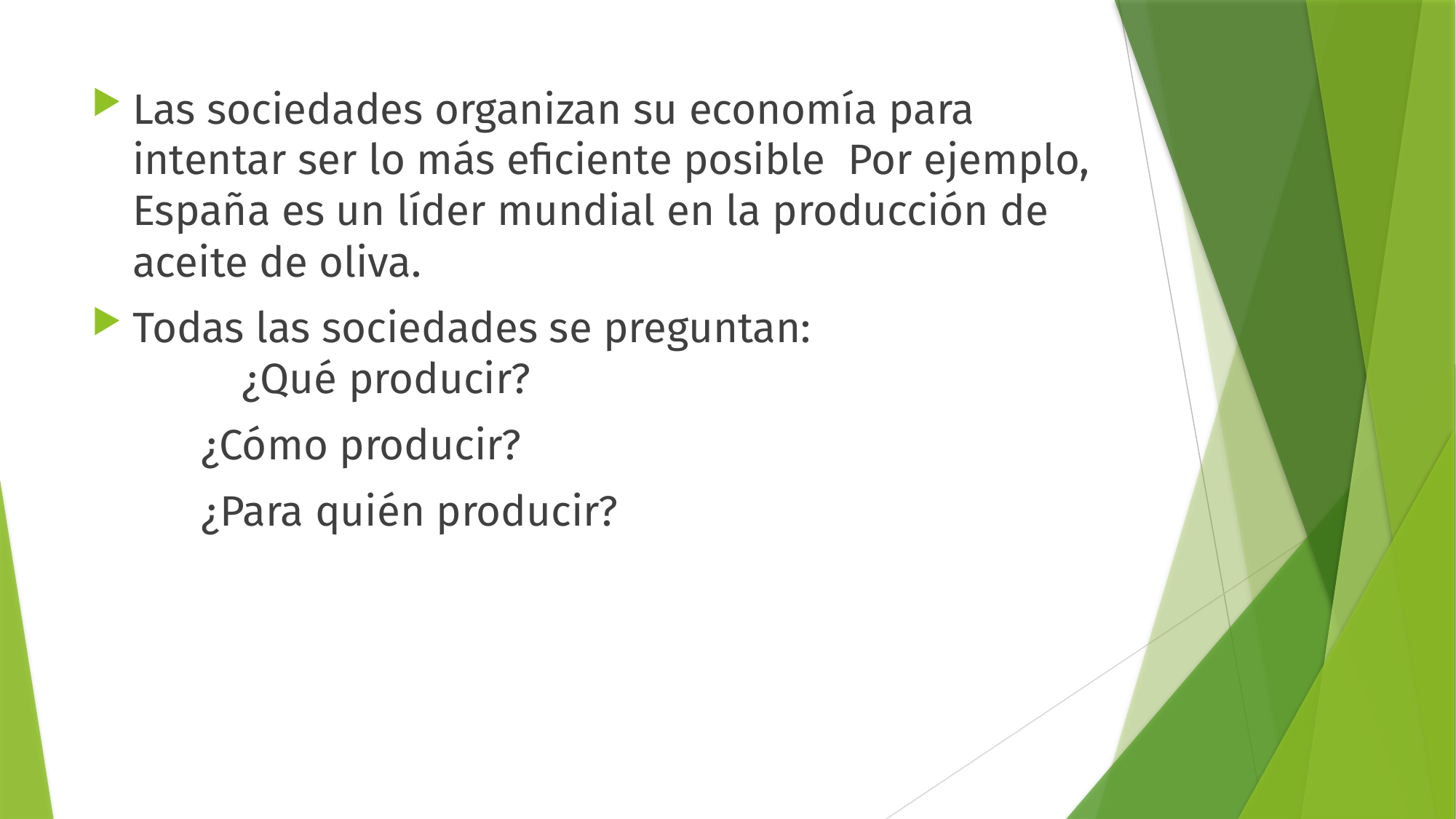

Las sociedades organizan su economía para intentar ser lo más eficiente posible  Por ejemplo, España es un líder mundial en la producción de aceite de oliva.
Todas las sociedades se preguntan:
	¿Qué producir?
	¿Cómo producir?
	¿Para quién producir?